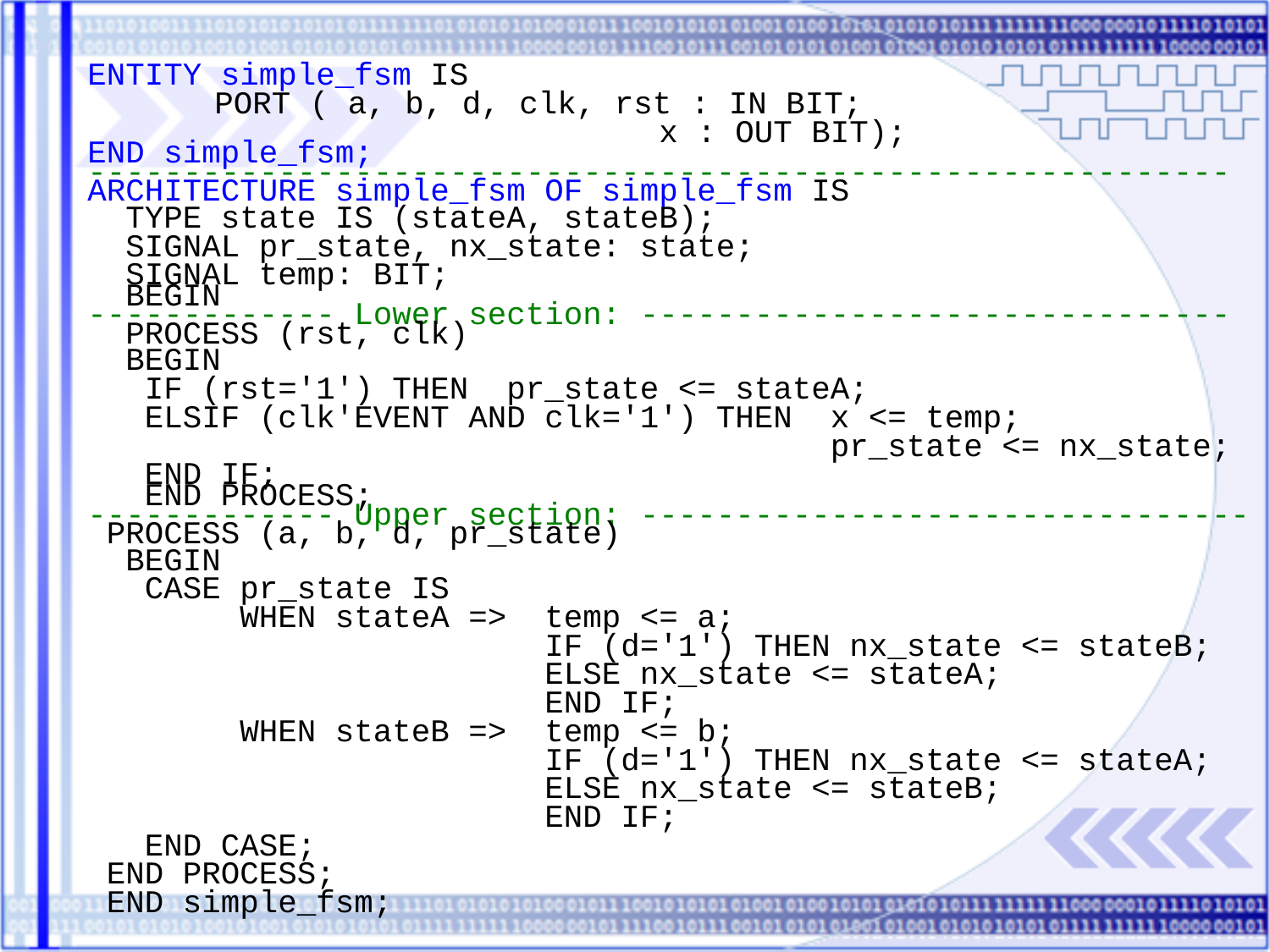

ENTITY simple_fsm IS
	PORT ( a, b, d, clk, rst : IN BIT;
                              x : OUT BIT);
END simple_fsm;
------------------------------------------------------------
ARCHITECTURE simple_fsm OF simple_fsm IS
  TYPE state IS (stateA, stateB);
  SIGNAL pr_state, nx_state: state;
  SIGNAL temp: BIT;
  BEGIN
------------- Lower section: -------------------------------
  PROCESS (rst, clk)
  BEGIN
   IF (rst='1') THEN  pr_state <= stateA;
   ELSIF (clk'EVENT AND clk='1') THEN  x <= temp;
                                       pr_state <= nx_state;
   END IF;
   END PROCESS;
------------- Upper section: --------------------------------
 PROCESS (a, b, d, pr_state)
  BEGIN
   CASE pr_state IS
        WHEN stateA =>  temp <= a;
                        IF (d='1') THEN nx_state <= stateB;
                        ELSE nx_state <= stateA;
                        END IF;
        WHEN stateB =>  temp <= b;
                        IF (d='1') THEN nx_state <= stateA;
                        ELSE nx_state <= stateB;
                        END IF;
   END CASE;
 END PROCESS;
 END simple_fsm;